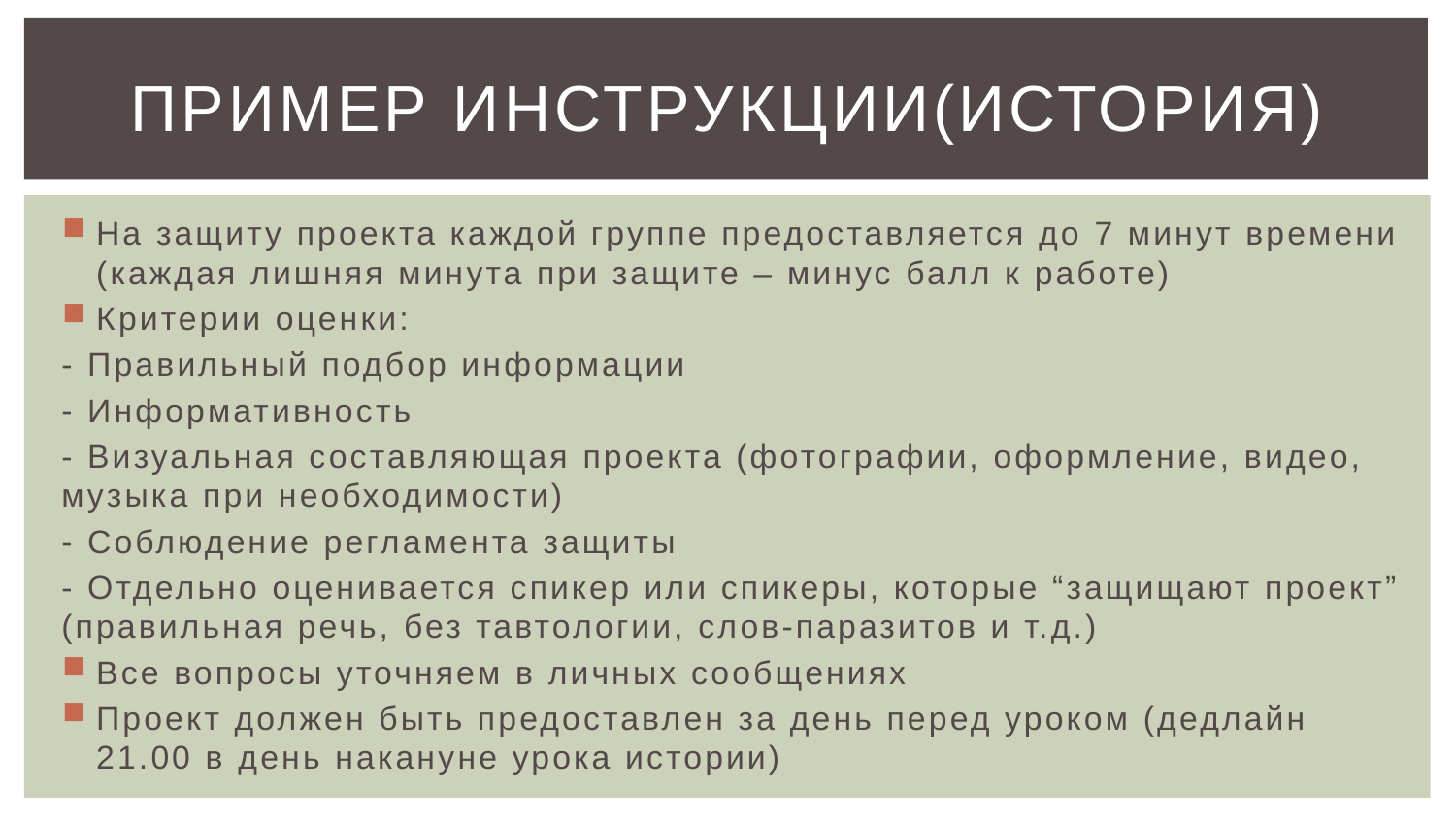

# Пример Инструкции(история)
На защиту проекта каждой группе предоставляется до 7 минут времени (каждая лишняя минута при защите – минус балл к работе)
Критерии оценки:
- Правильный подбор информации
- Информативность
- Визуальная составляющая проекта (фотографии, оформление, видео, музыка при необходимости)
- Соблюдение регламента защиты
- Отдельно оценивается спикер или спикеры, которые “защищают проект” (правильная речь, без тавтологии, слов-паразитов и т.д.)
Все вопросы уточняем в личных сообщениях
Проект должен быть предоставлен за день перед уроком (дедлайн 21.00 в день накануне урока истории)